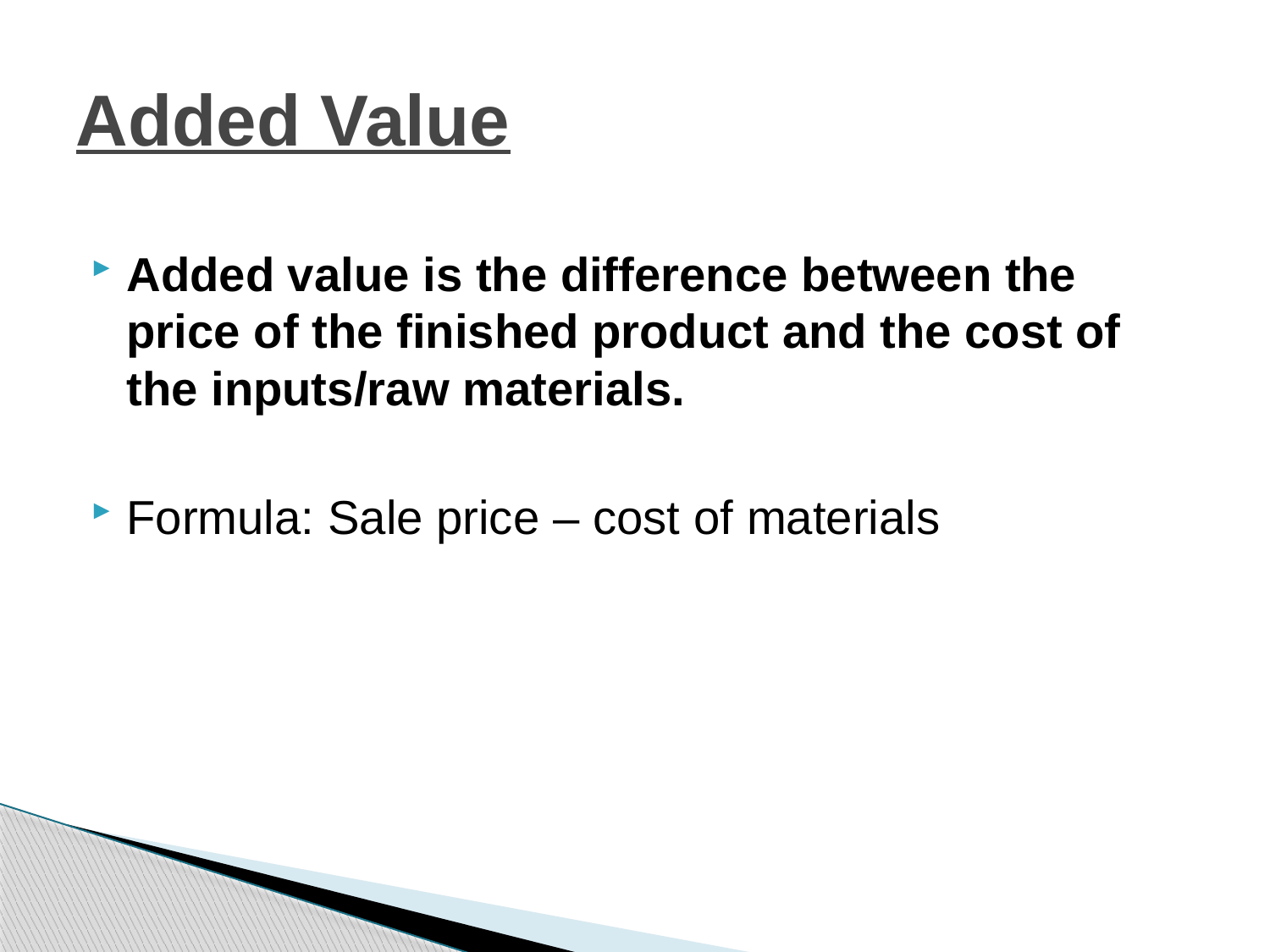

# Added Value
Added value is the difference between the price of the finished product and the cost of the inputs/raw materials.

Formula: Sale price – cost of materials